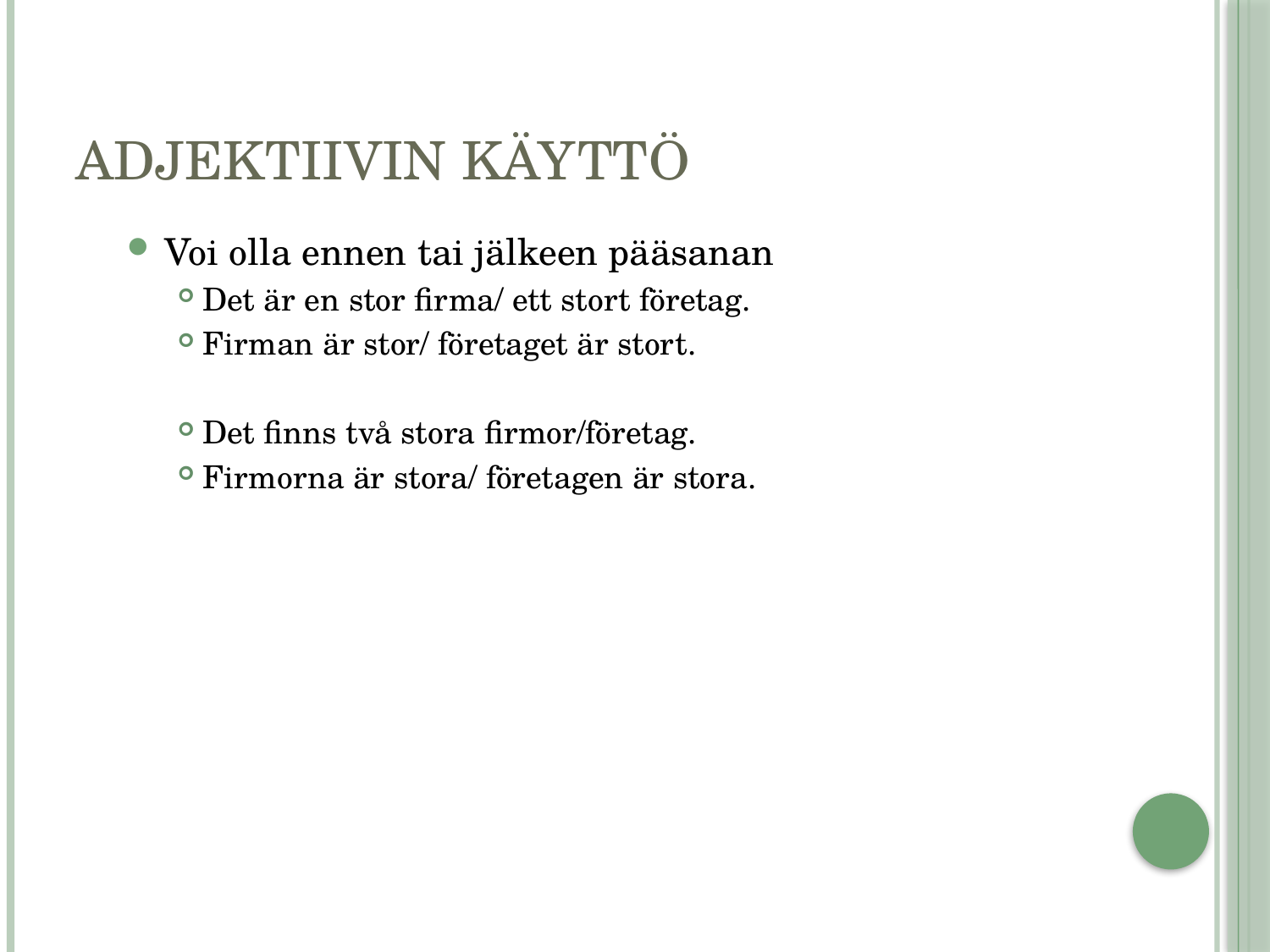

# Adjektiivin käyttö
Voi olla ennen tai jälkeen pääsanan
Det är en stor firma/ ett stort företag.
Firman är stor/ företaget är stort.

Det finns två stora firmor/företag.
Firmorna är stora/ företagen är stora.